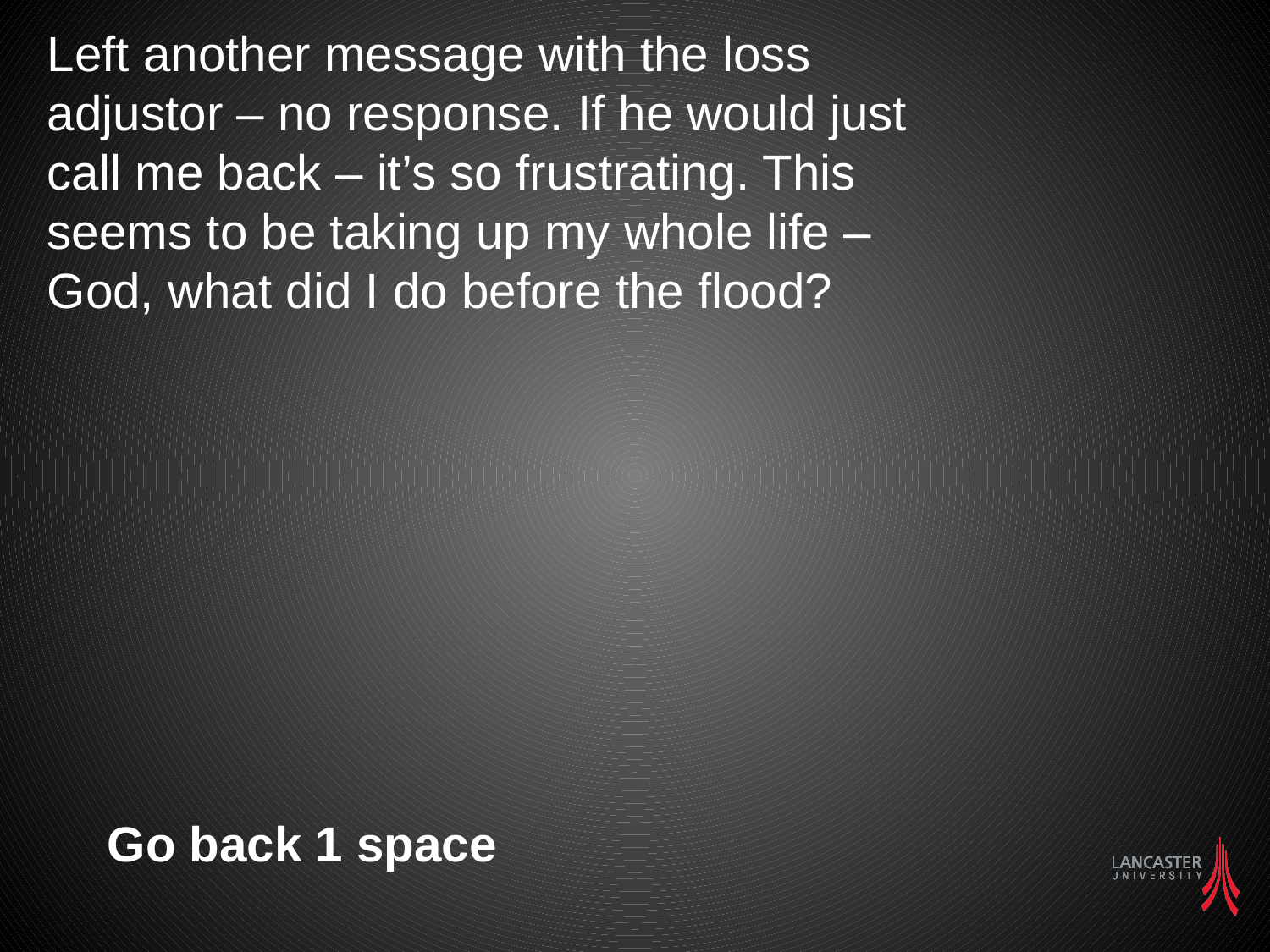

Left another message with the loss adjustor – no response. If he would just call me back – it’s so frustrating. This seems to be taking up my whole life – God, what did I do before the flood?
Go back 1 space